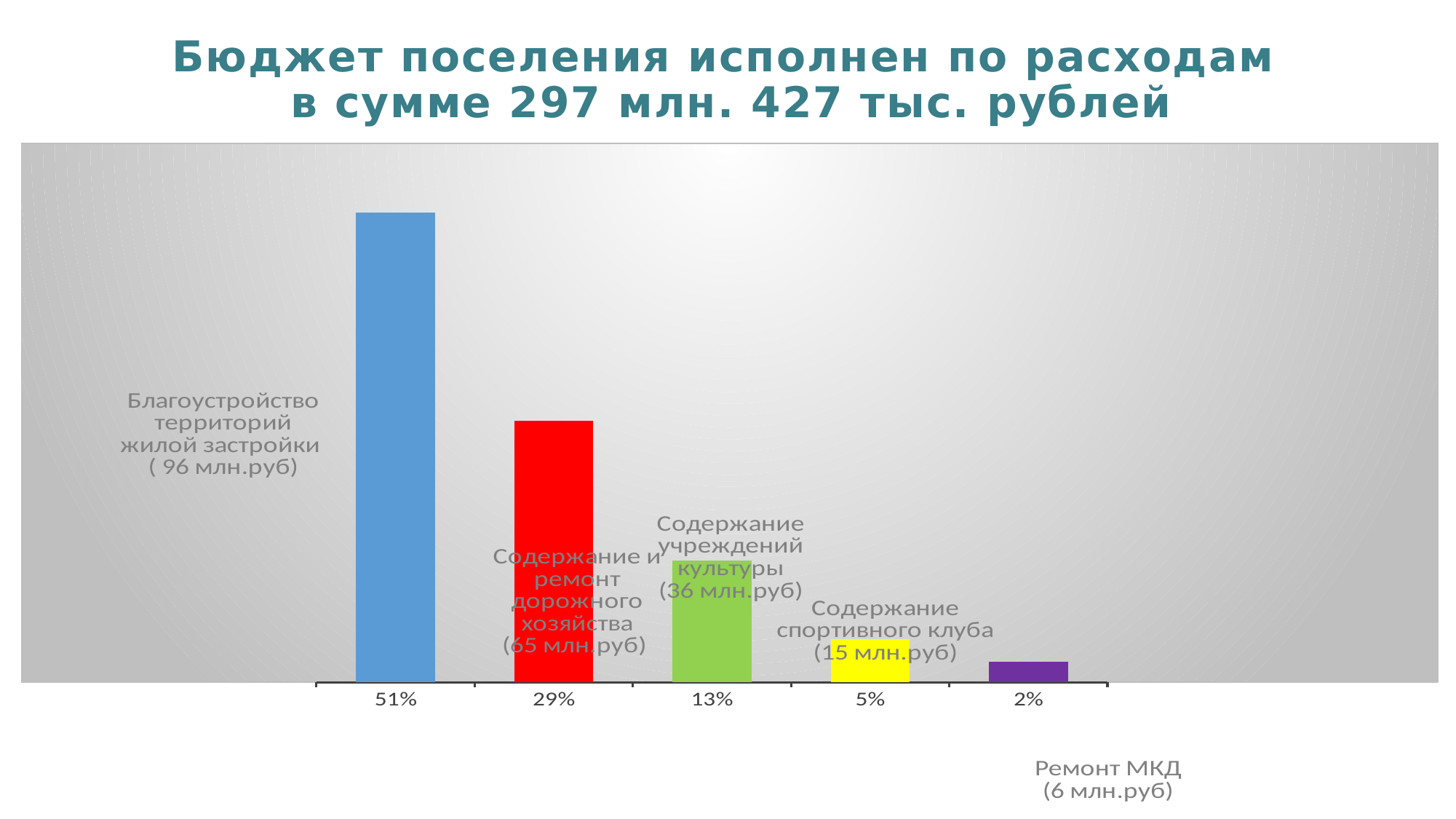

# Бюджет поселения исполнен по расходам в сумме 297 млн. 427 тыс. рублей

### Chart

| Category | структура расходов бюджета в 2019 году |
|---|---|
| 0.51 | 127996.0 |
| 0.28999999999999998 | 71316.0 |
| 0.13 | 33066.0 |
| 0.05 | 11808.0 |
| 0.02 | 5628.0 |